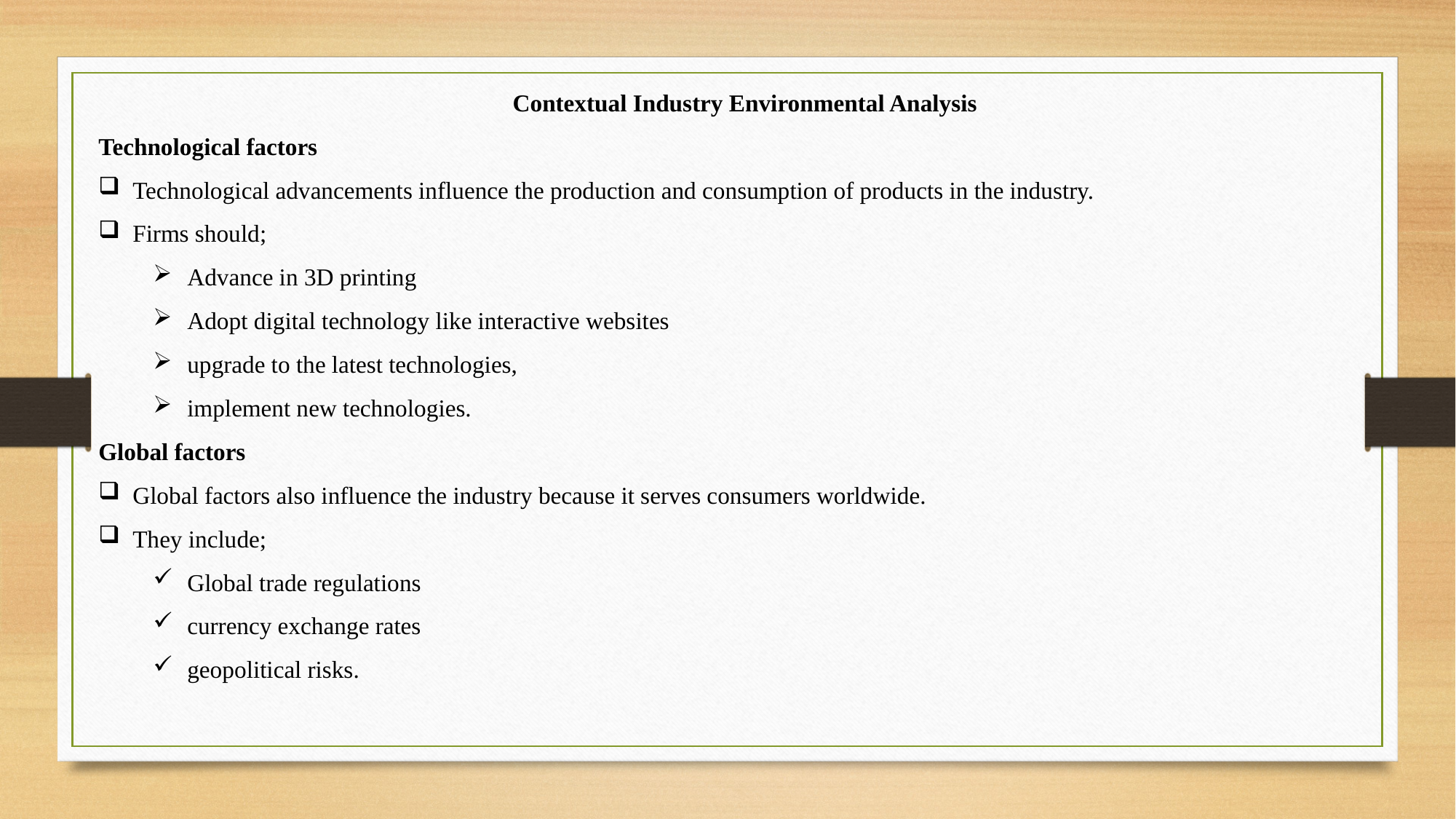

Contextual Industry Environmental Analysis
Technological factors
Technological advancements influence the production and consumption of products in the industry.
Firms should;
Advance in 3D printing
Adopt digital technology like interactive websites
upgrade to the latest technologies,
implement new technologies.
Global factors
Global factors also influence the industry because it serves consumers worldwide.
They include;
Global trade regulations
currency exchange rates
geopolitical risks.